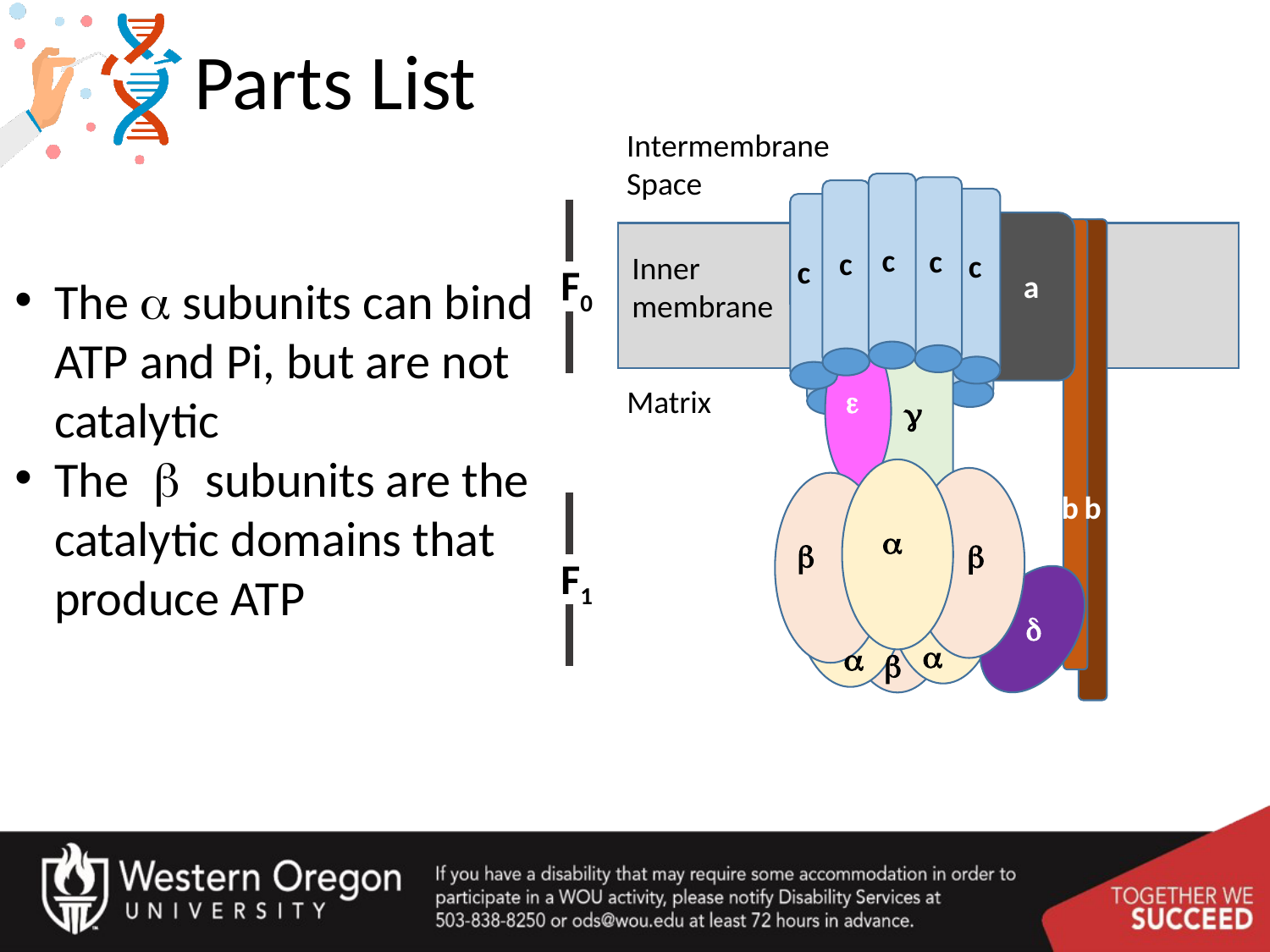

# Parts List
Intermembrane
Space

c
c
c
c
c
a

ε
γ

b
b

α
β
β

δ
α
α
β

Inner
membrane
F0
The α subunits can bind ATP and Pi, but are not catalytic
The β subunits are the catalytic domains that produce ATP
Matrix
F1